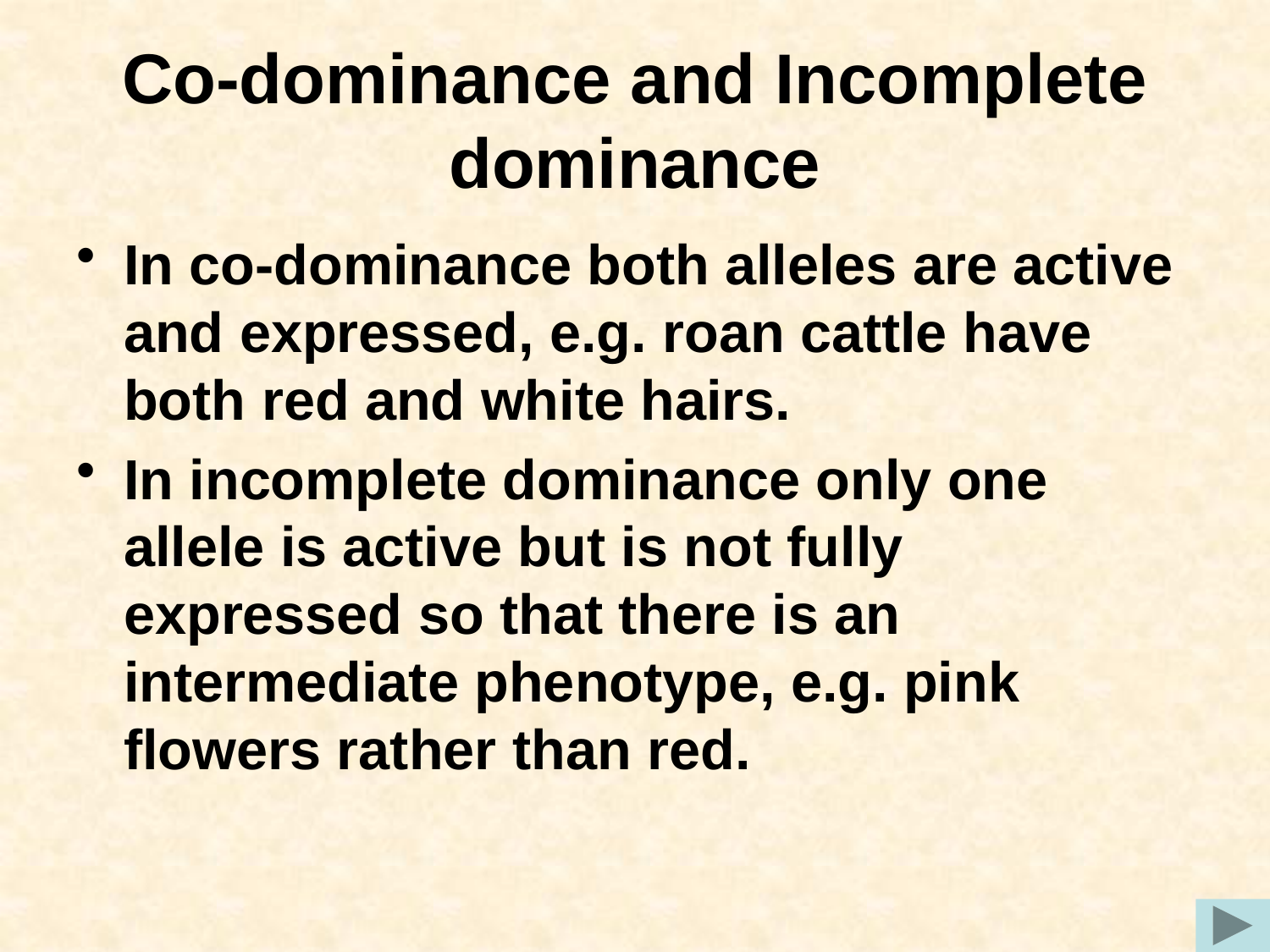

# Co-dominance and Incomplete dominance
In co-dominance both alleles are active and expressed, e.g. roan cattle have both red and white hairs.
In incomplete dominance only one allele is active but is not fully expressed so that there is an intermediate phenotype, e.g. pink flowers rather than red.